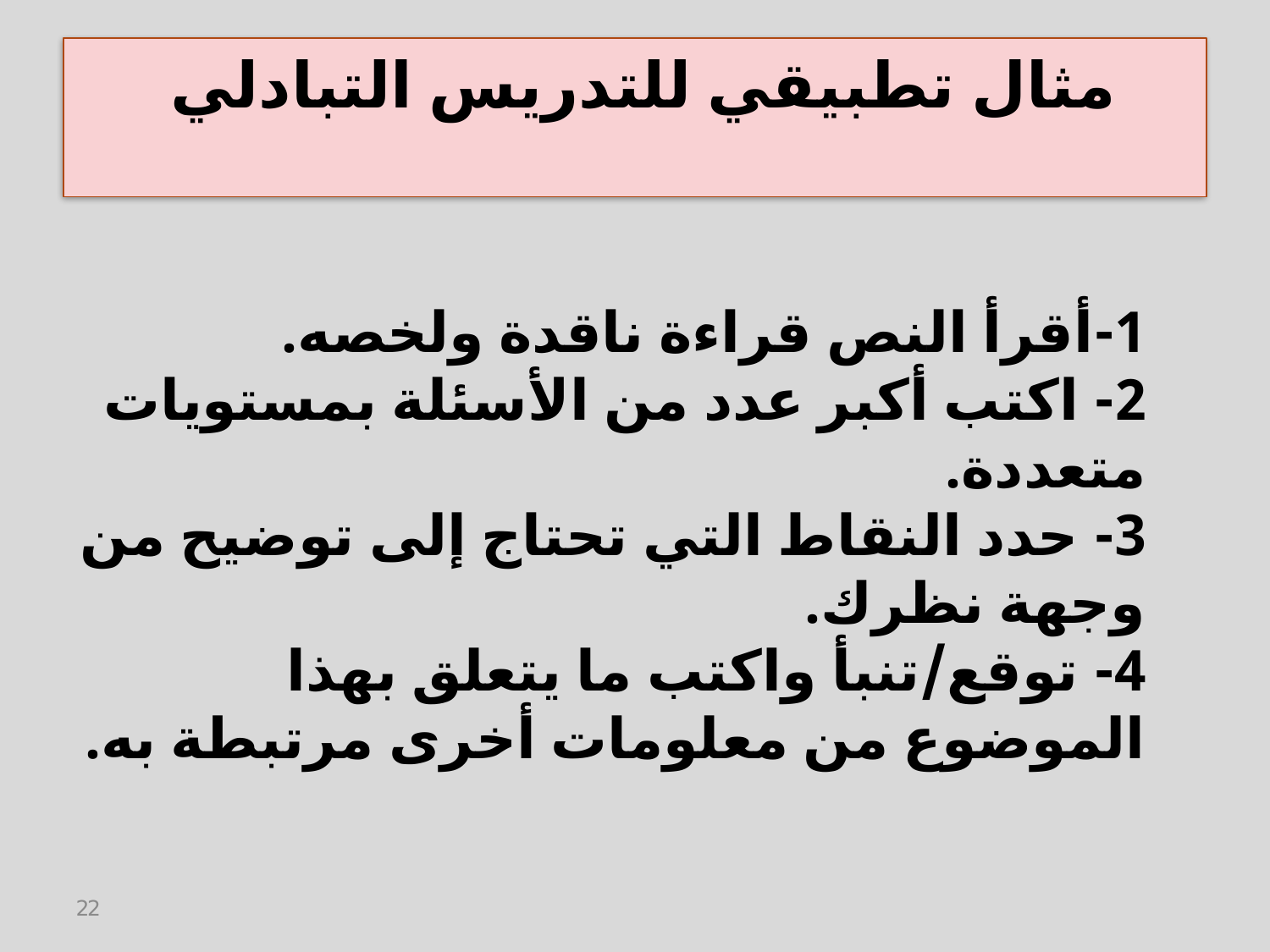

# مثال تطبيقي للتدريس التبادلي
1-أقرأ النص قراءة ناقدة ولخصه.
2- اكتب أكبر عدد من الأسئلة بمستويات متعددة.
3- حدد النقاط التي تحتاج إلى توضيح من وجهة نظرك.
4- توقع/تنبأ واكتب ما يتعلق بهذا الموضوع من معلومات أخرى مرتبطة به.
22